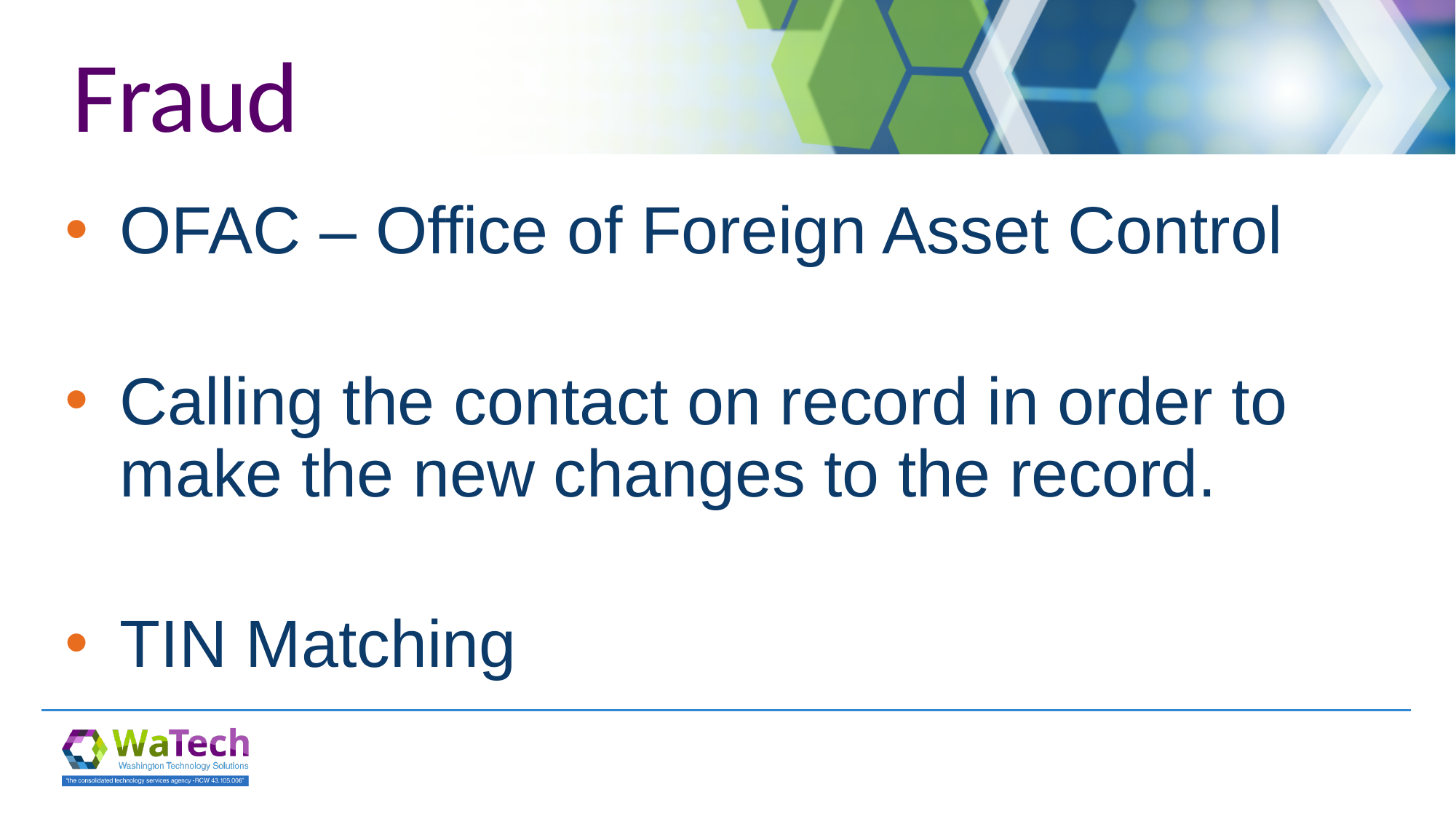

# Fraud
OFAC – Office of Foreign Asset Control

Calling the contact on record in order to make the new changes to the record.

TIN Matching